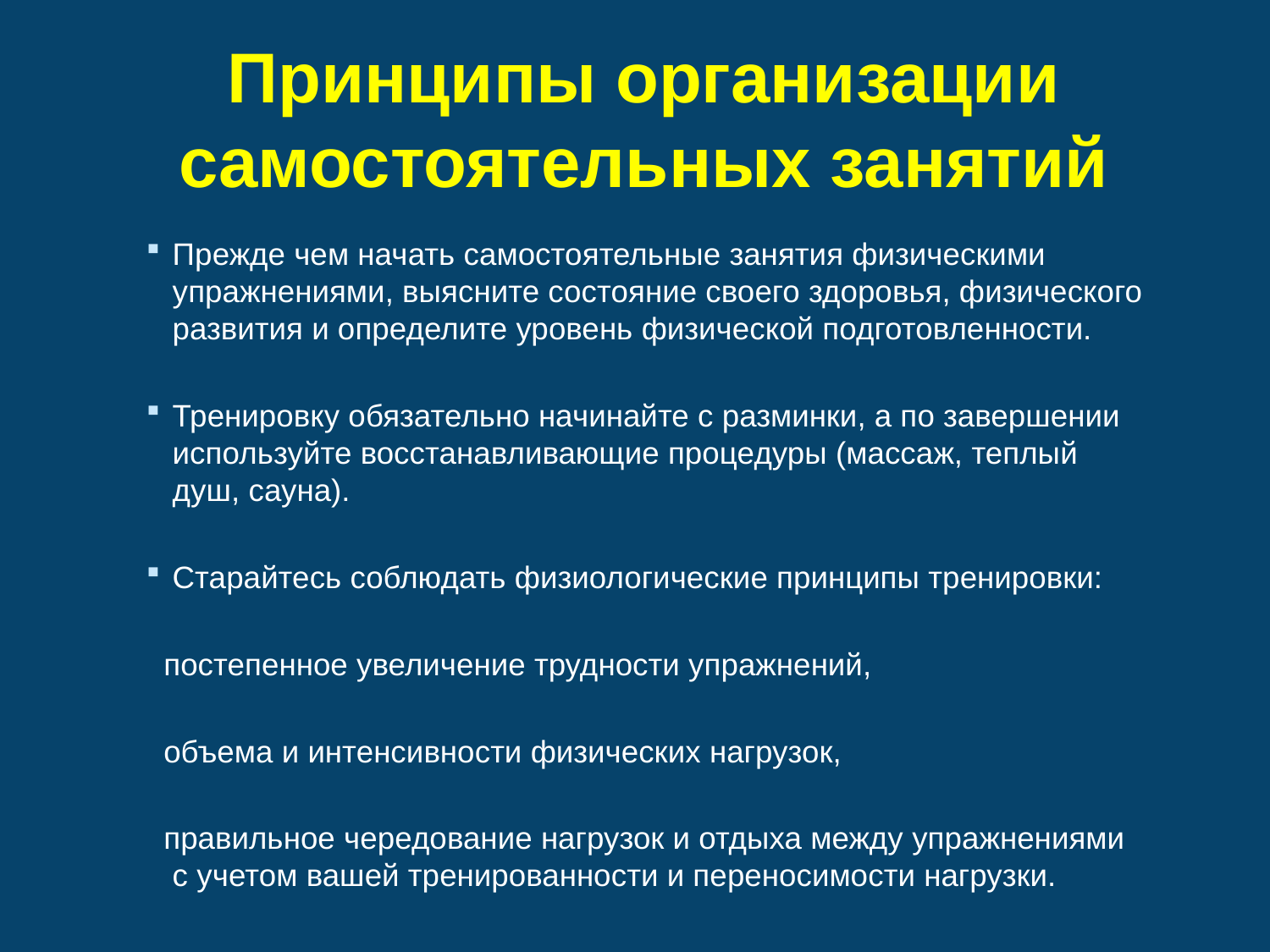

# Принципы организации самостоятельных занятий
Прежде чем начать самостоятельные занятия физическими упражнениями, выясните состояние своего здоровья, физического развития и определите уровень физической подготовленности.

Тренировку обязательно начинайте с разминки, а по завершении используйте восстанавливающие процедуры (массаж, теплый душ, сауна).

Старайтесь соблюдать физиологические принципы тренировки:

  постепенное увеличение трудности упражнений,

  объема и интенсивности физических нагрузок,

  правильное чередование нагрузок и отдыха между упражнениями с учетом вашей тренированности и переносимости нагрузки.